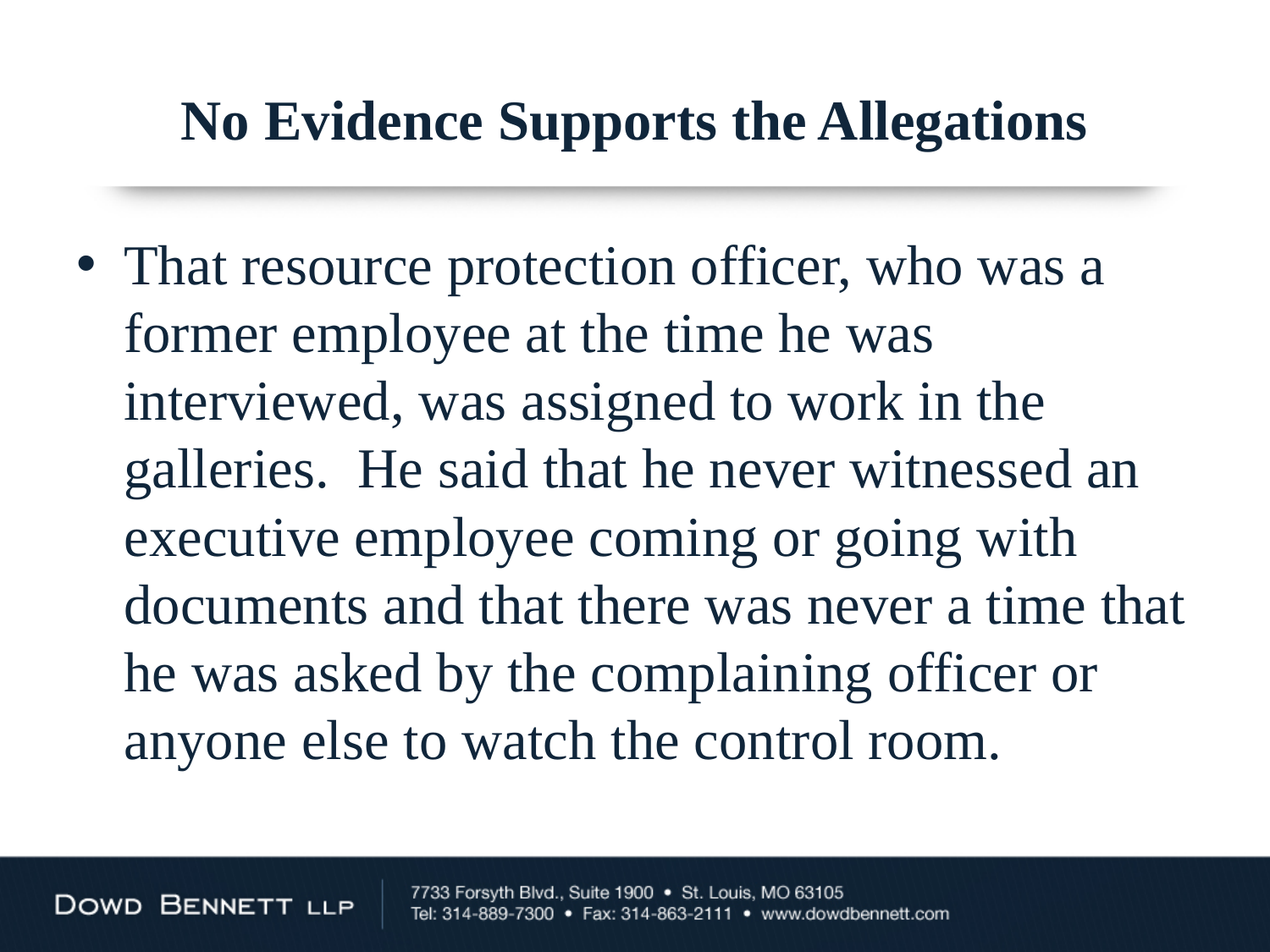

# No Evidence Supports the Allegations
That resource protection officer, who was a former employee at the time he was interviewed, was assigned to work in the galleries.  He said that he never witnessed an executive employee coming or going with documents and that there was never a time that he was asked by the complaining officer or anyone else to watch the control room.